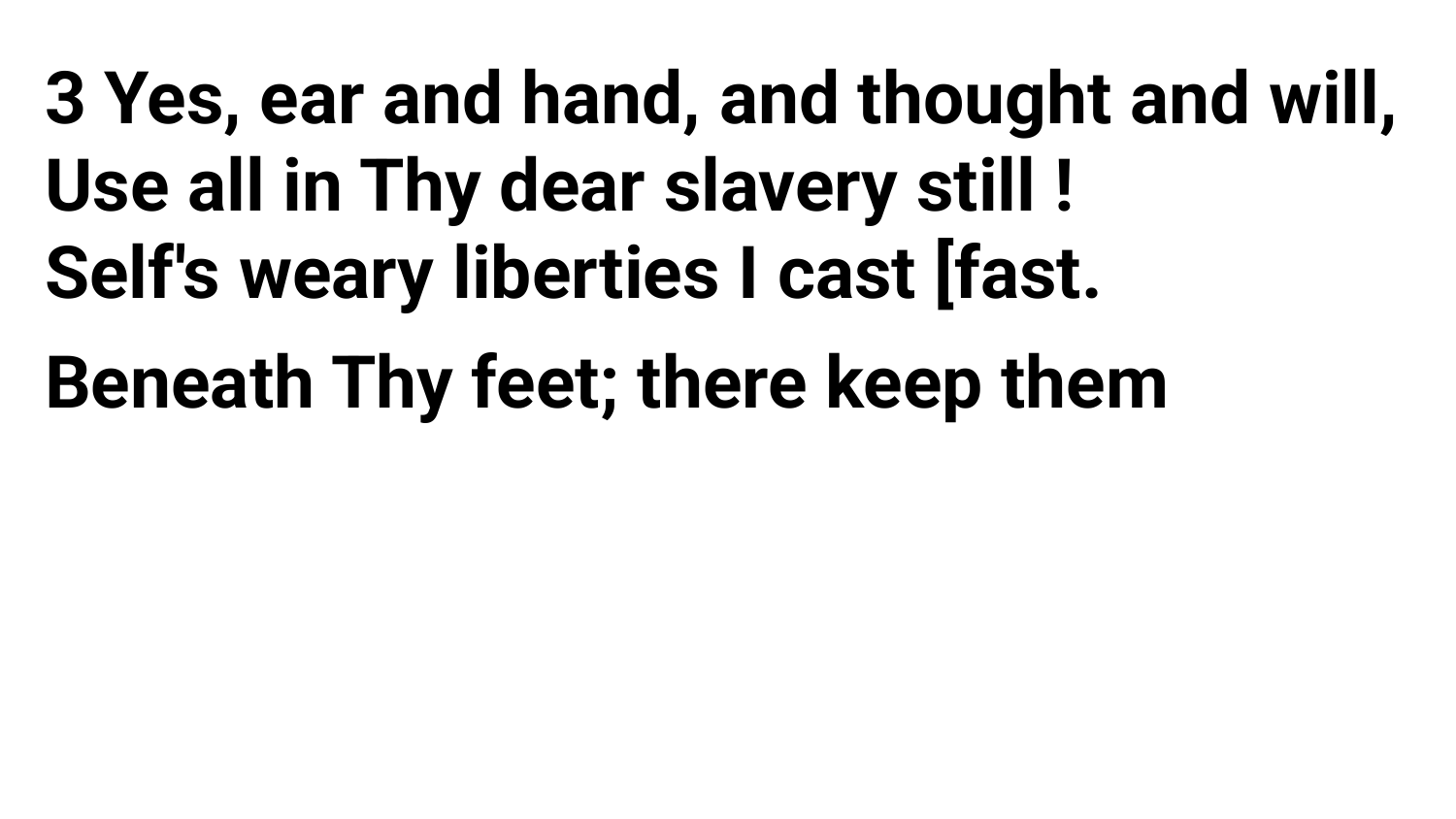

3 Yes, ear and hand, and thought and will,
Use all in Thy dear slavery still !
Self's weary liberties I cast [fast.
Beneath Thy feet; there keep them